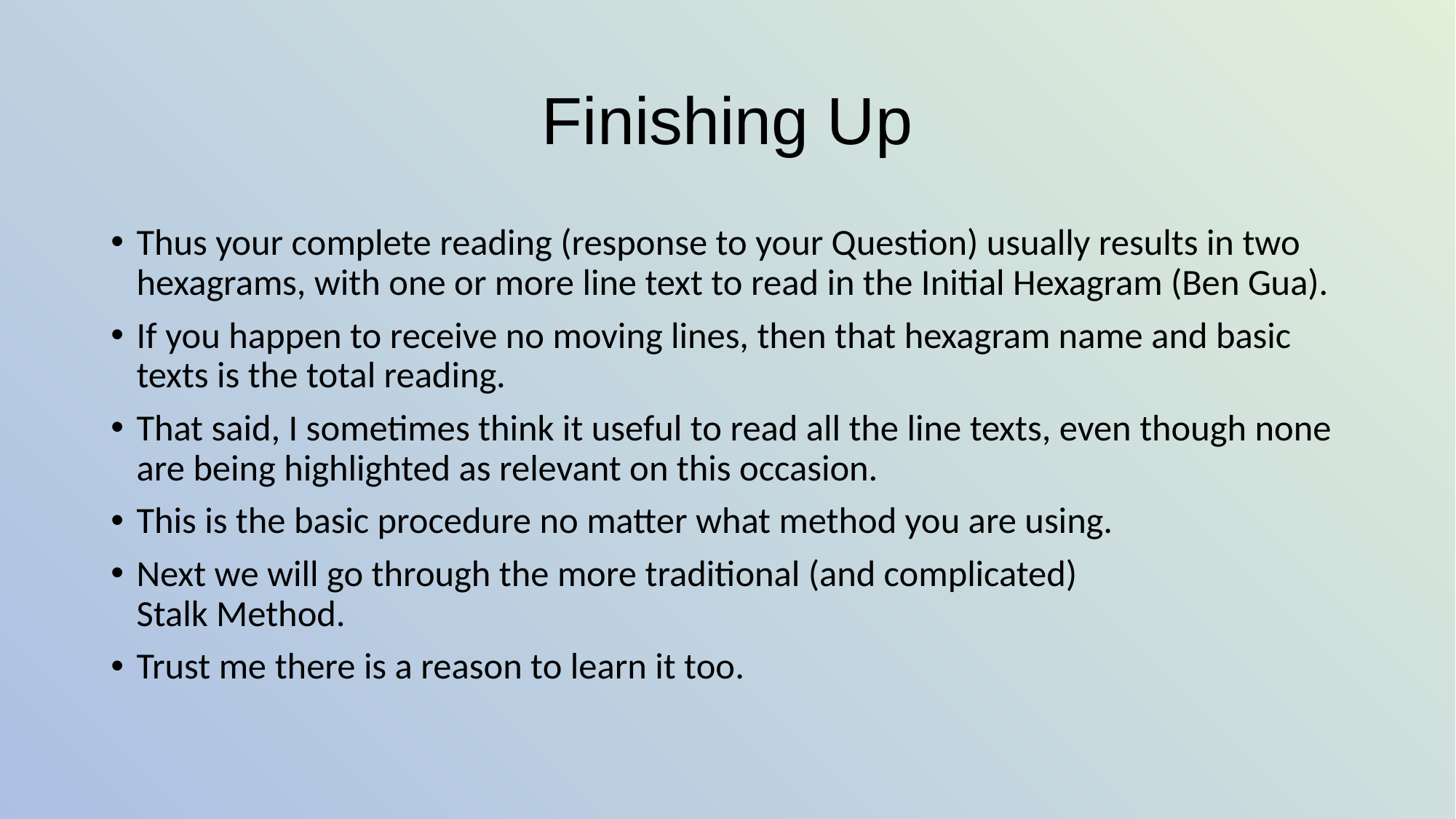

# Finishing Up
Thus your complete reading (response to your Question) usually results in two hexagrams, with one or more line text to read in the Initial Hexagram (Ben Gua).
If you happen to receive no moving lines, then that hexagram name and basic texts is the total reading.
That said, I sometimes think it useful to read all the line texts, even though none are being highlighted as relevant on this occasion.
This is the basic procedure no matter what method you are using.
Next we will go through the more traditional (and complicated)
Stalk Method.
Trust me there is a reason to learn it too.